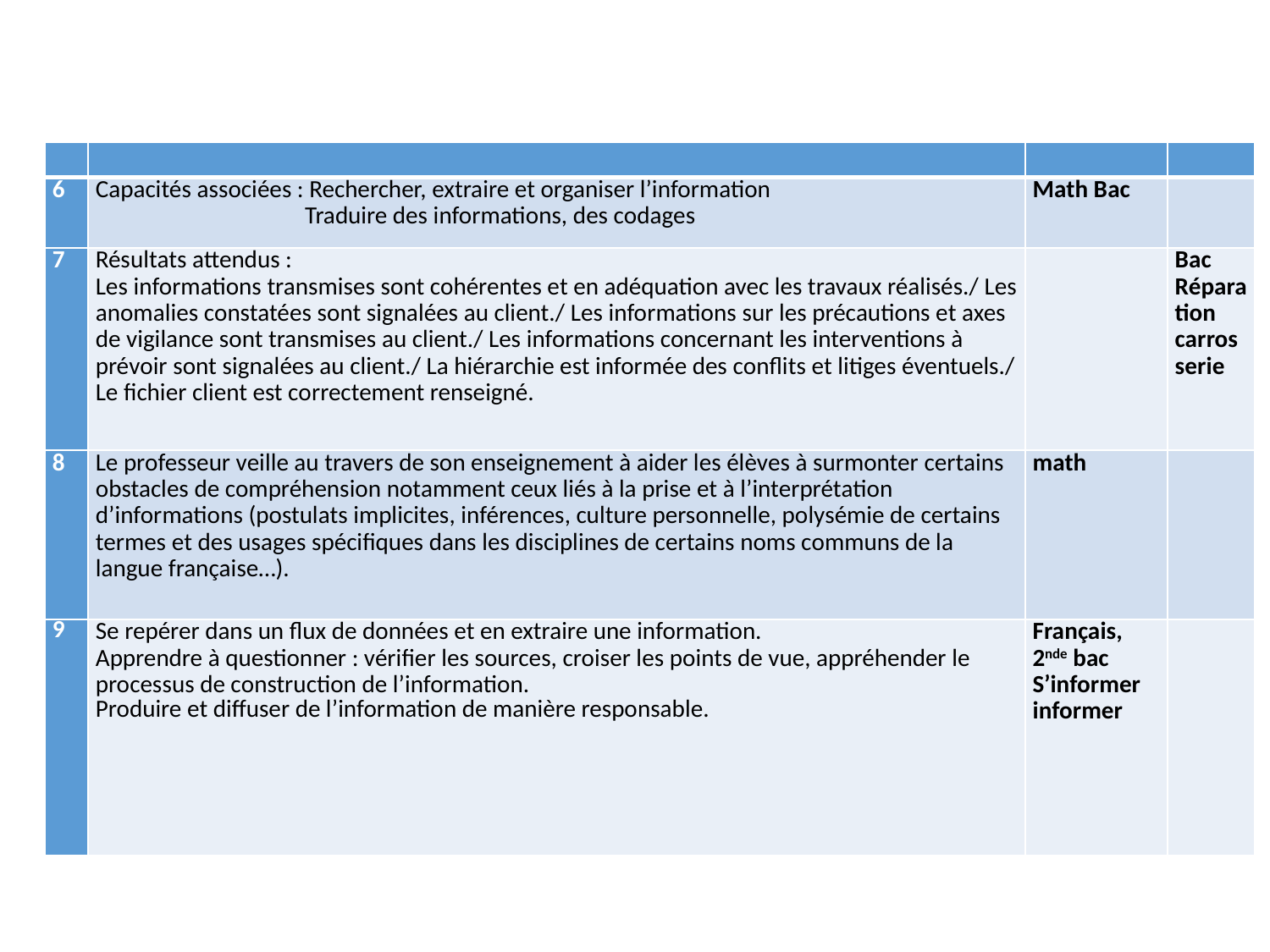

#
|  |  |  |  |
| --- | --- | --- | --- |
| 6 | Capacités associées : Rechercher, extraire et organiser l’information Traduire des informations, des codages | Math Bac |  |
| 7 | Résultats attendus : Les informations transmises sont cohérentes et en adéquation avec les travaux réalisés./ Les anomalies constatées sont signalées au client./ Les informations sur les précautions et axes de vigilance sont transmises au client./ Les informations concernant les interventions à prévoir sont signalées au client./ La hiérarchie est informée des conflits et litiges éventuels./ Le fichier client est correctement renseigné. |  | Bac Réparation carrosserie |
| 8 | Le professeur veille au travers de son enseignement à aider les élèves à surmonter certains obstacles de compréhension notamment ceux liés à la prise et à l’interprétation d’informations (postulats implicites, inférences, culture personnelle, polysémie de certains termes et des usages spécifiques dans les disciplines de certains noms communs de la langue française…). | math |  |
| 9 | Se repérer dans un flux de données et en extraire une information. Apprendre à questionner : vérifier les sources, croiser les points de vue, appréhender le processus de construction de l’information. Produire et diffuser de l’information de manière responsable. | Français, 2nde bac S’informer informer |  |